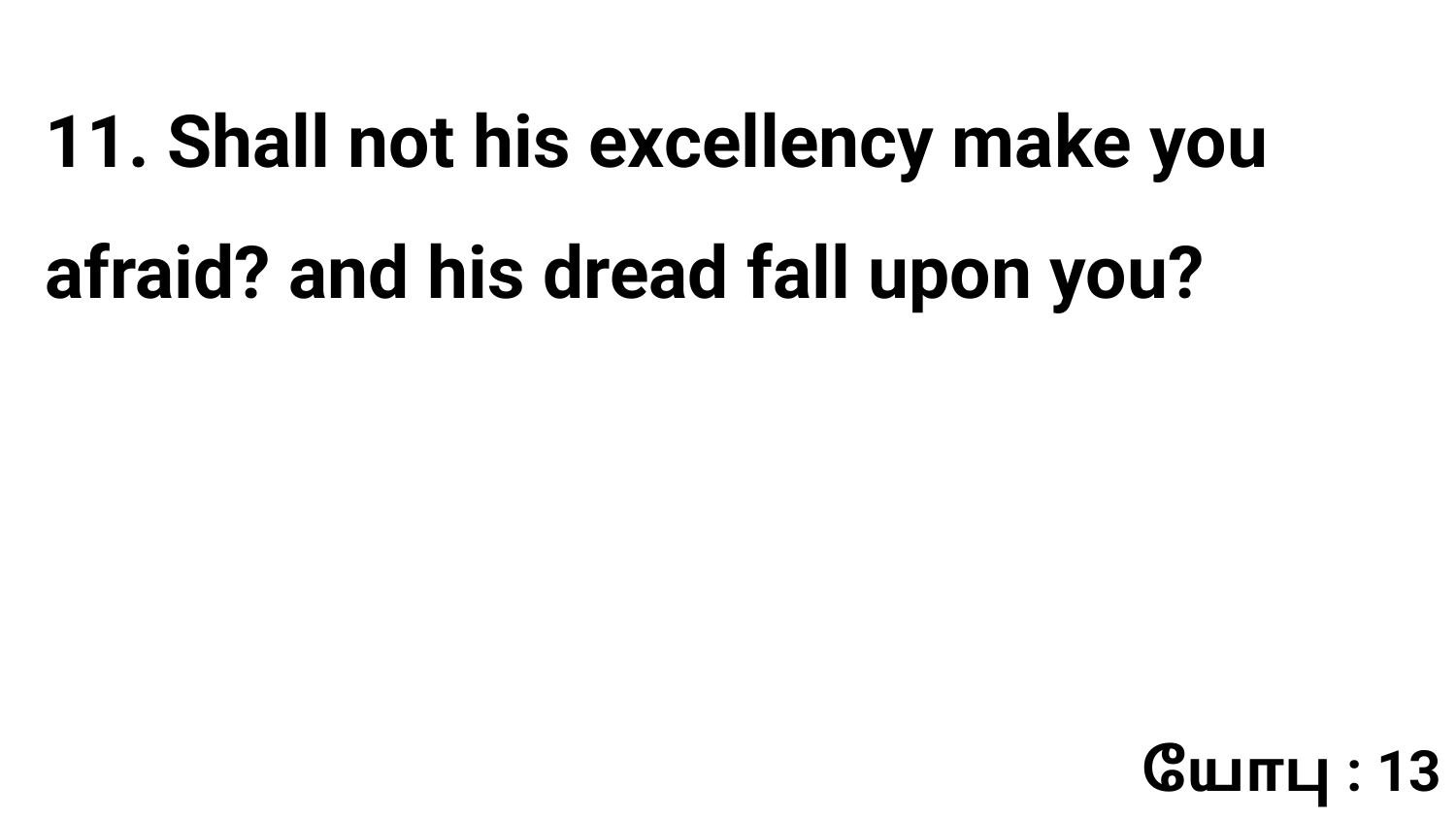

11. Shall not his excellency make you afraid? and his dread fall upon you?
யோபு : 13